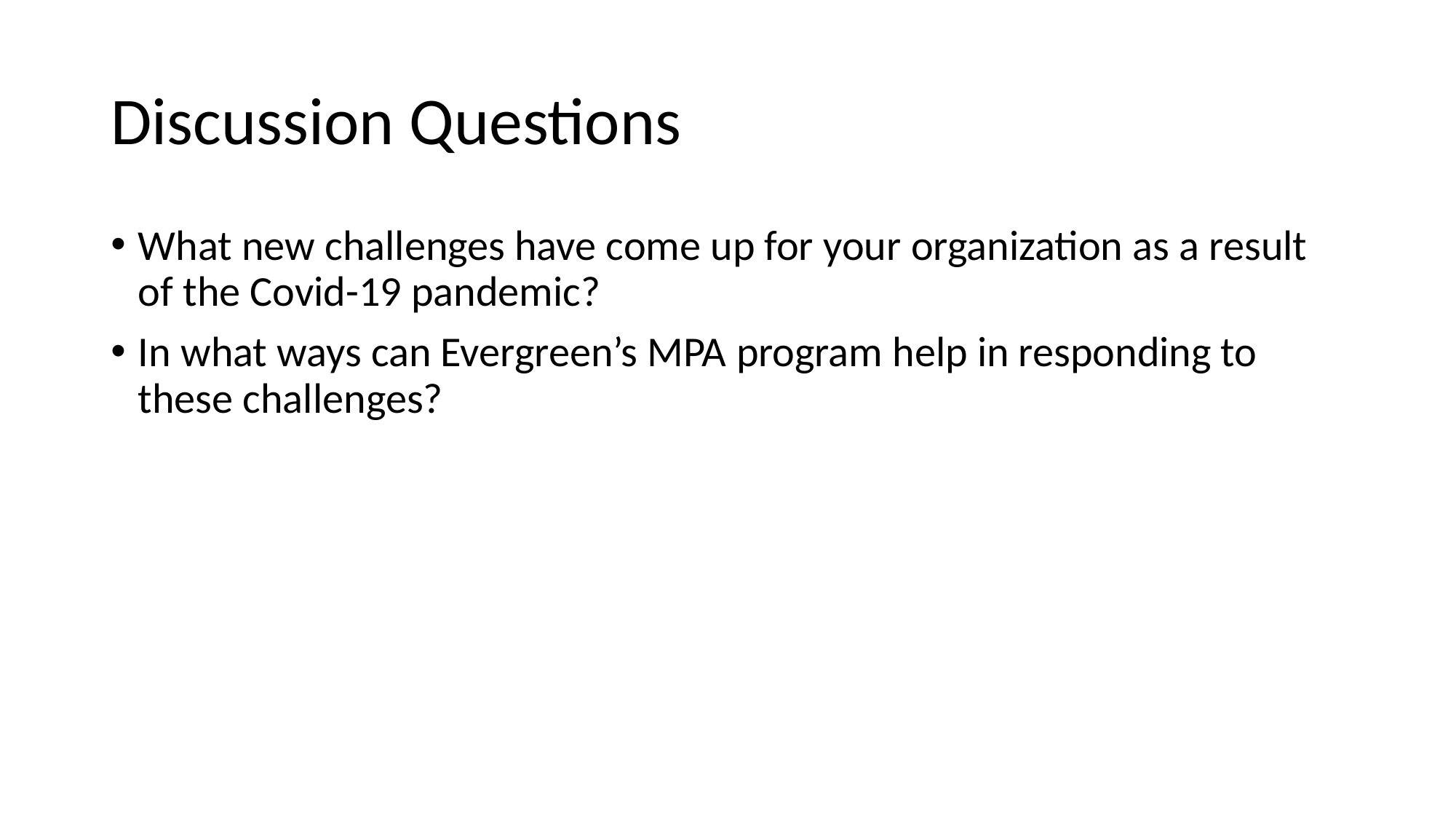

# Discussion Questions
What new challenges have come up for your organization as a result of the Covid-19 pandemic?
In what ways can Evergreen’s MPA program help in responding to these challenges?